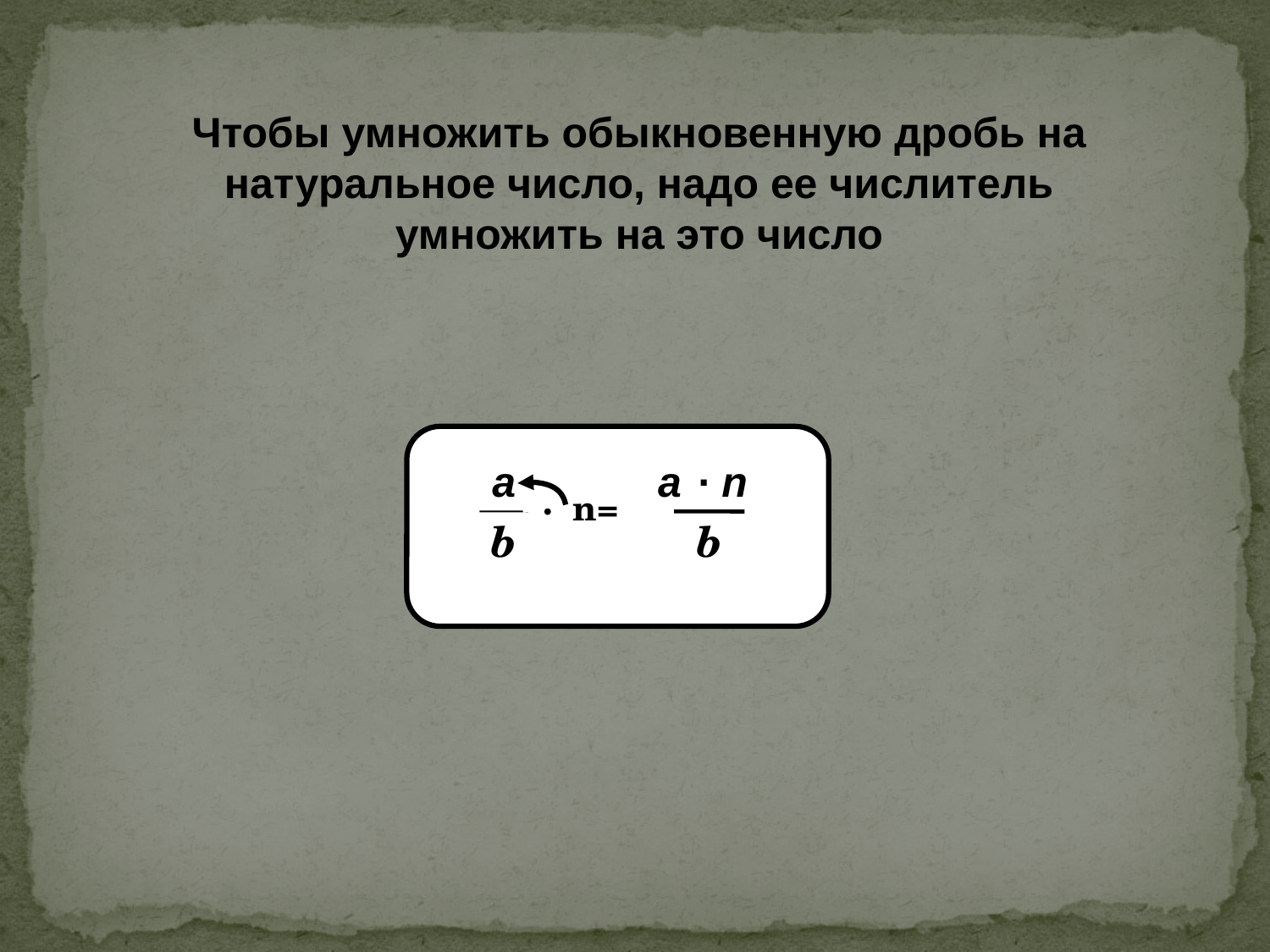

Чтобы умножить обыкновенную дробь на натуральное число, надо ее числитель умножить на это число

а
a · n

·  n=
b
b